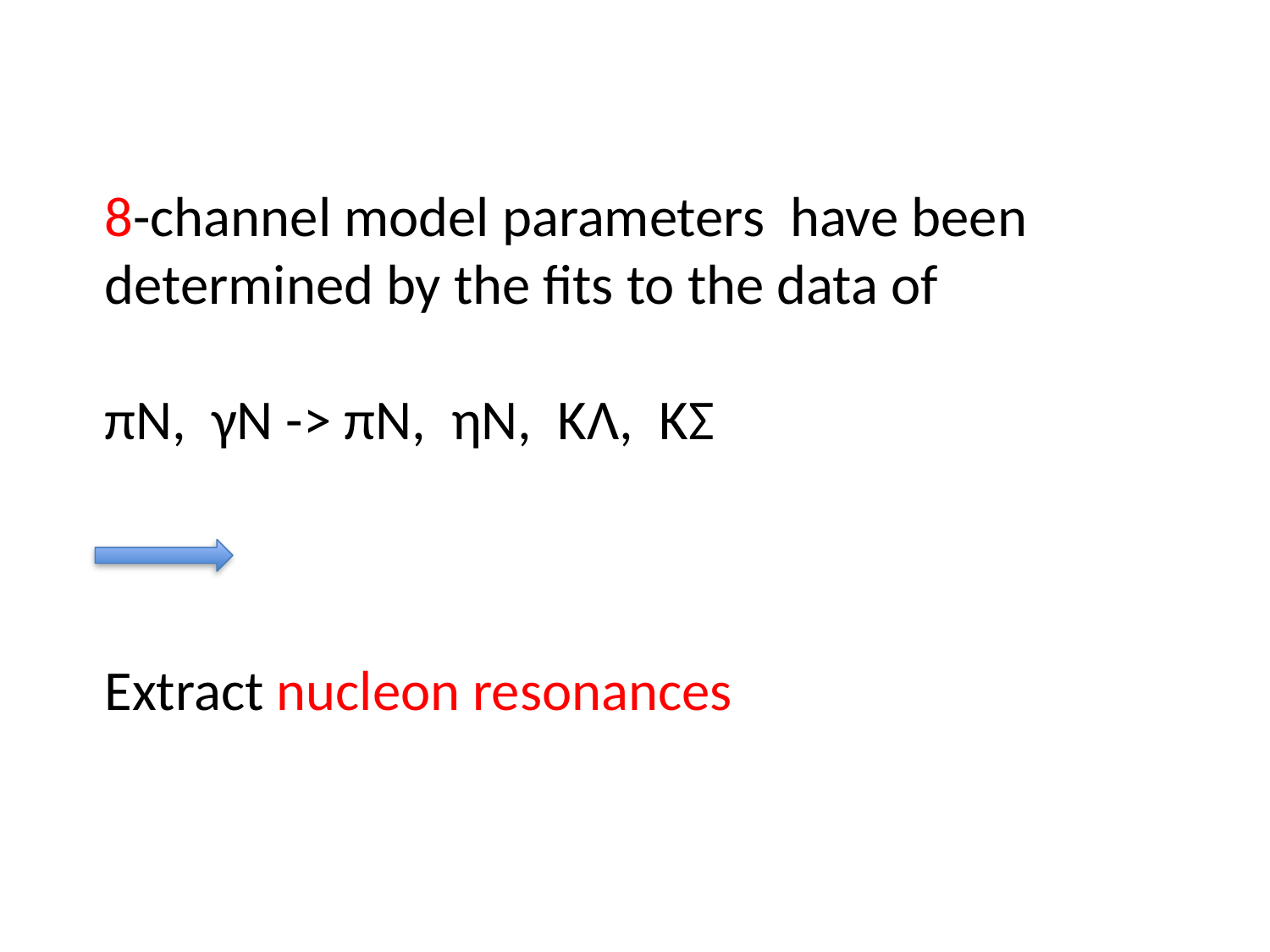

8-channel model parameters  have been
determined by the fits to the data of

πΝ,  γΝ -> πΝ,  ηΝ,  ΚΛ,  ΚΣ

Extract nucleon resonances